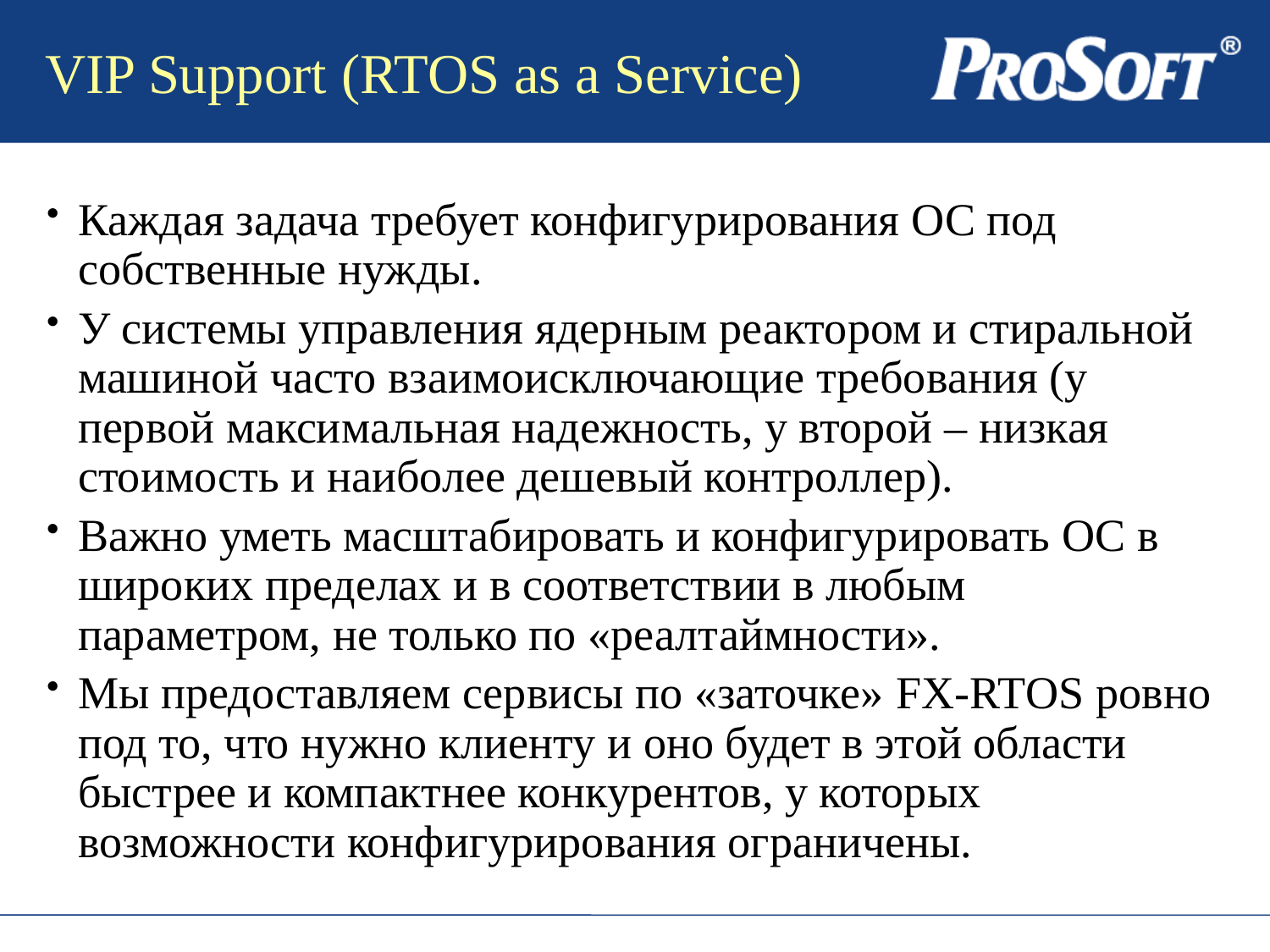

# VIP Support (RTOS as a Service)
Каждая задача требует конфигурирования ОС под собственные нужды.
У системы управления ядерным реактором и стиральной машиной часто взаимоисключающие требования (у первой максимальная надежность, у второй – низкая стоимость и наиболее дешевый контроллер).
Важно уметь масштабировать и конфигурировать ОС в широких пределах и в соответствии в любым параметром, не только по «реалтаймности».
Мы предоставляем сервисы по «заточке» FX-RTOS ровно под то, что нужно клиенту и оно будет в этой области быстрее и компактнее конкурентов, у которых возможности конфигурирования ограничены.